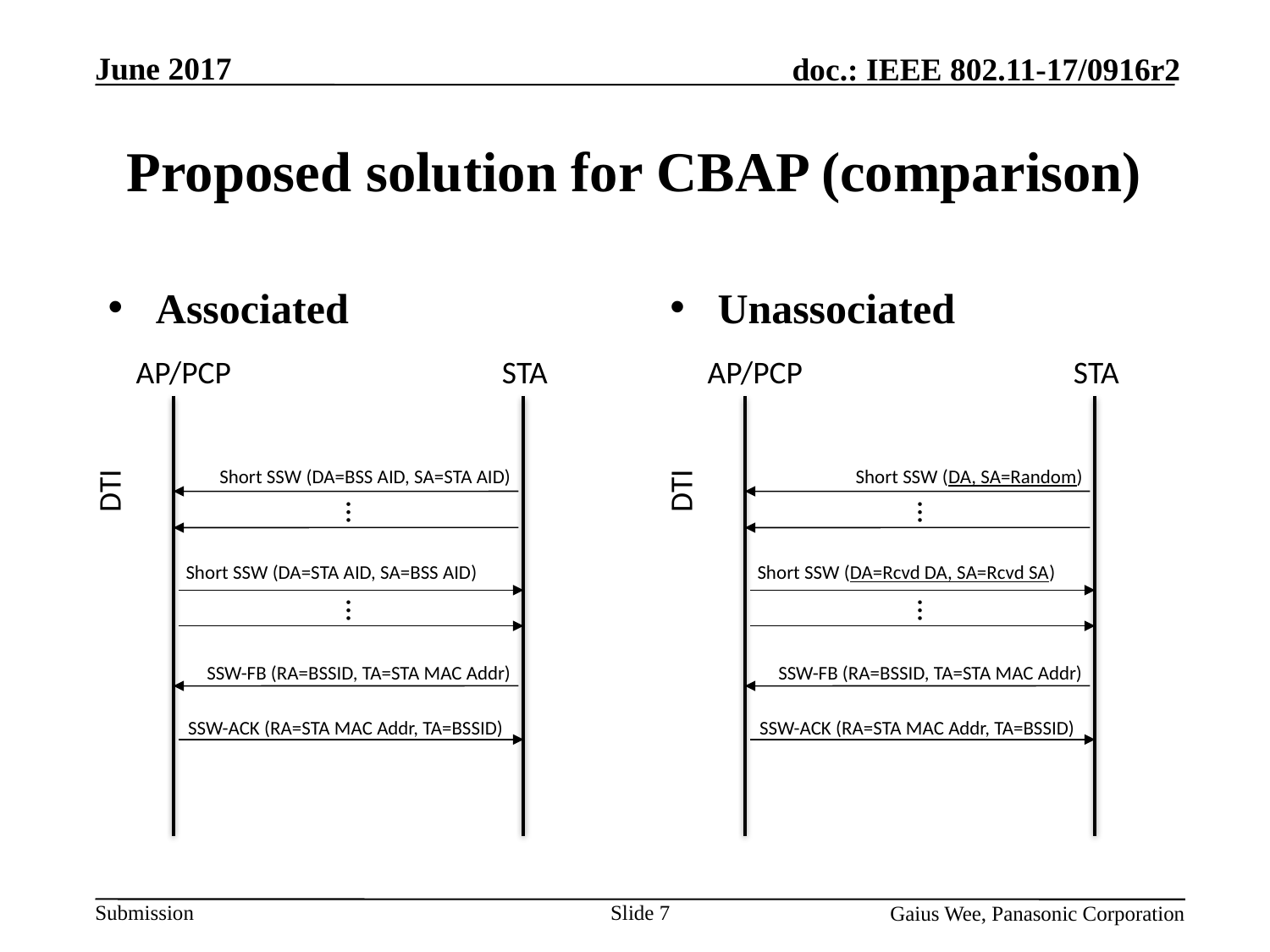

# Proposed solution for CBAP (comparison)
Associated
Unassociated
AP/PCP

STA
AP/PCP

STA
DTI
DTI
Short SSW (DA=BSS AID, SA=STA AID)
Short SSW (DA, SA=Random)
…
…
Short SSW (DA=STA AID, SA=BSS AID)
Short SSW (DA=Rcvd DA, SA=Rcvd SA)
…
…
SSW-FB (RA=BSSID, TA=STA MAC Addr)
SSW-FB (RA=BSSID, TA=STA MAC Addr)
SSW-ACK (RA=STA MAC Addr, TA=BSSID)
SSW-ACK (RA=STA MAC Addr, TA=BSSID)
Slide 7